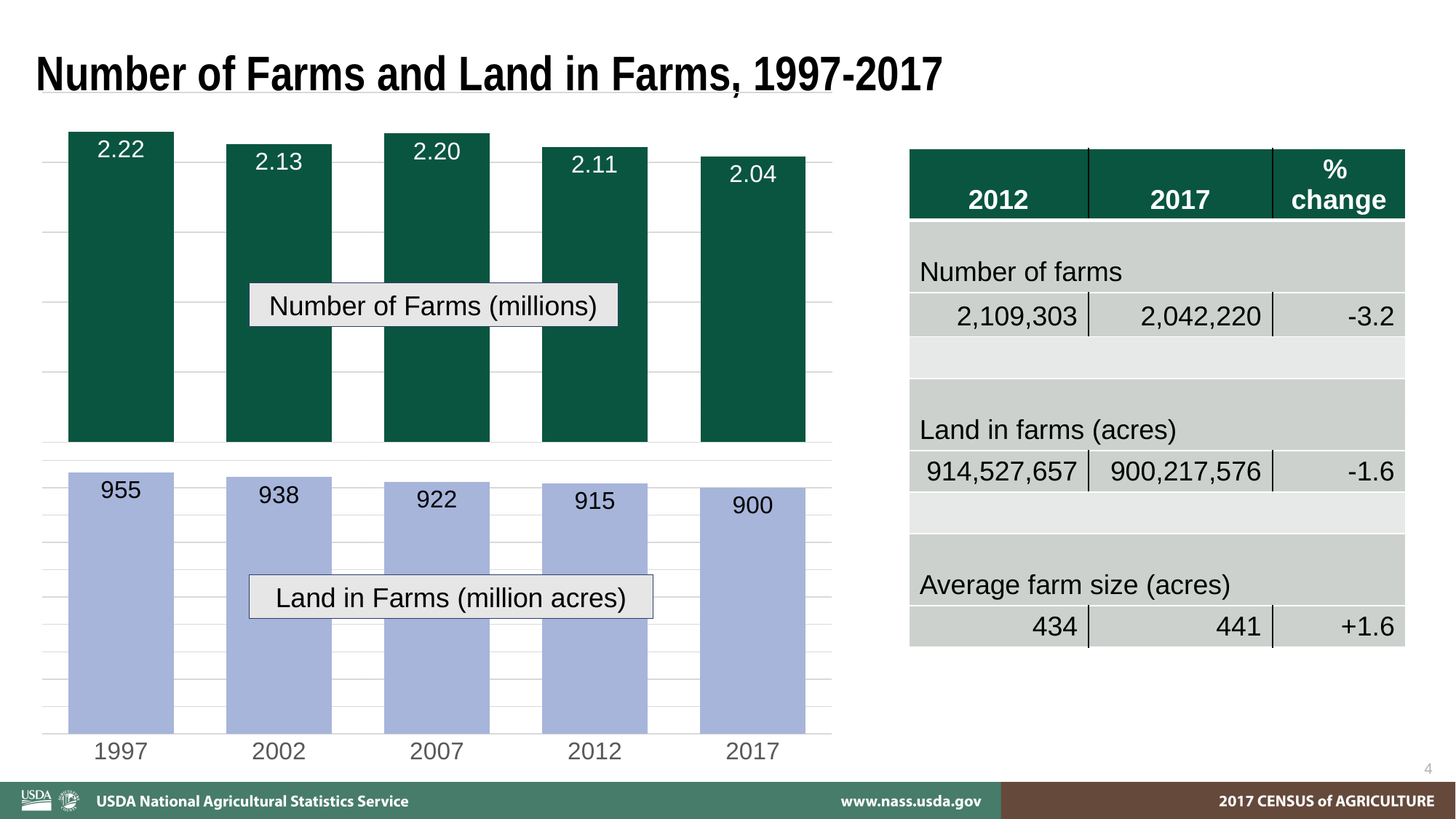

# Number of Farms and Land in Farms, 1997-2017

### Chart

| Category |  |
|---|---|
| 1997 | 2215876.0 |
| 2002 | 2128982.0 |
| 2007 | 2204792.0 |
| 2012 | 2109303.0 |
| 2017 | 2042221.0 |
| 2012 | 2017 | % change |
| --- | --- | --- |
| Number of farms |  |  |
| 2,109,303 | 2,042,220 | -3.2 |
|  |  |  |
| Land in farms (acres) |  |  |
| 914,527,657 | 900,217,576 | -1.6 |
|  |  |  |
| Average farm size (acres) |  |  |
| 434 | 441 | +1.6 |
Number of Farms (millions)

### Chart

| Category |  |
|---|---|
| 1997 | 954752502.0 |
| 2002 | 938279056.0 |
| 2007 | 922095840.0 |
| 2012 | 914527657.0 |
| 2017 | 900217891.0 |
Land in Farms (million acres)
4